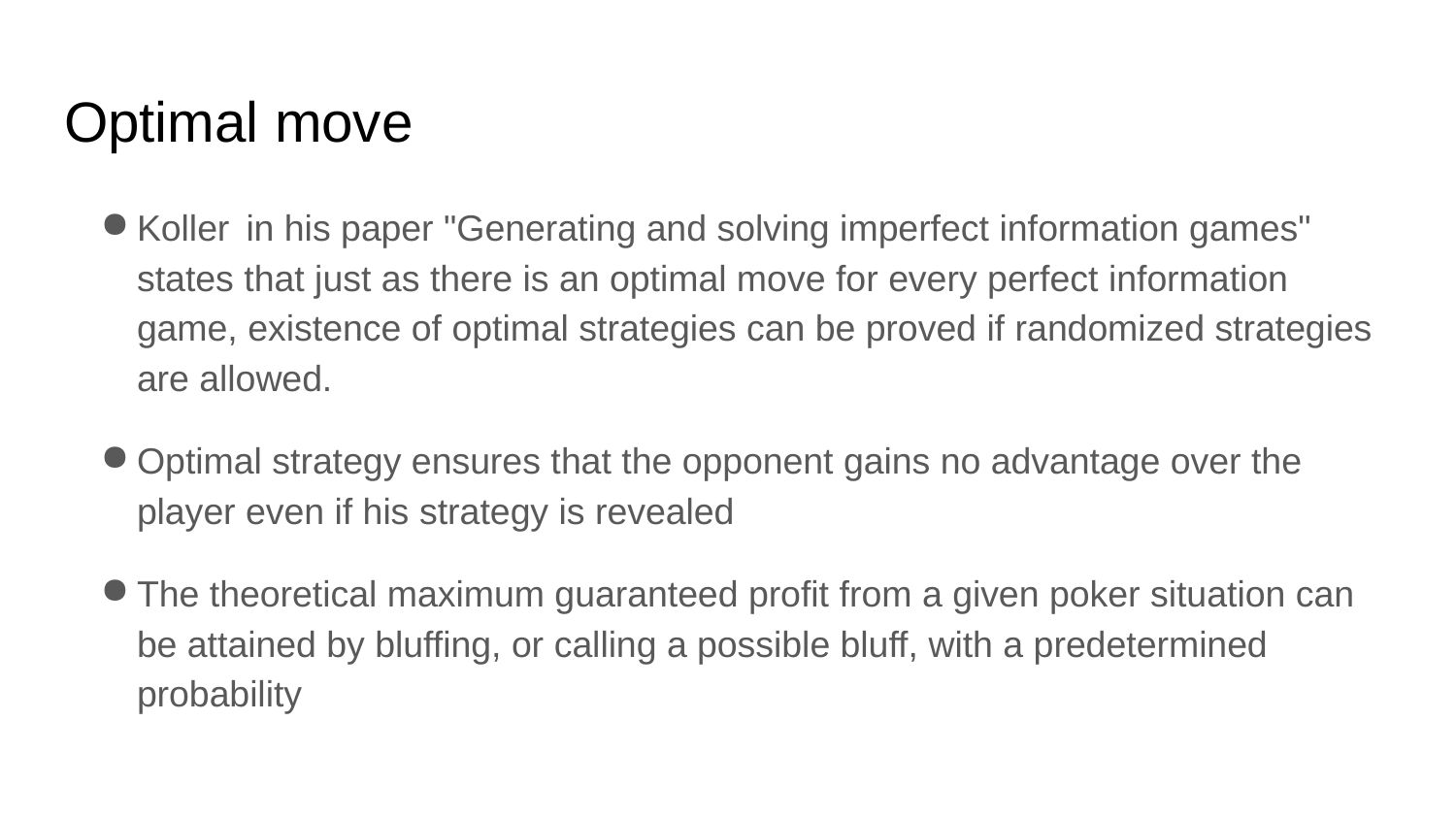

# Optimal move
Koller  in his paper "Generating and solving imperfect information games" states that just as there is an optimal move for every perfect information game, existence of optimal strategies can be proved if randomized strategies are allowed.
Optimal strategy ensures that the opponent gains no advantage over the player even if his strategy is revealed
The theoretical maximum guaranteed profit from a given poker situation can be attained by bluffing, or calling a possible bluff, with a predetermined probability